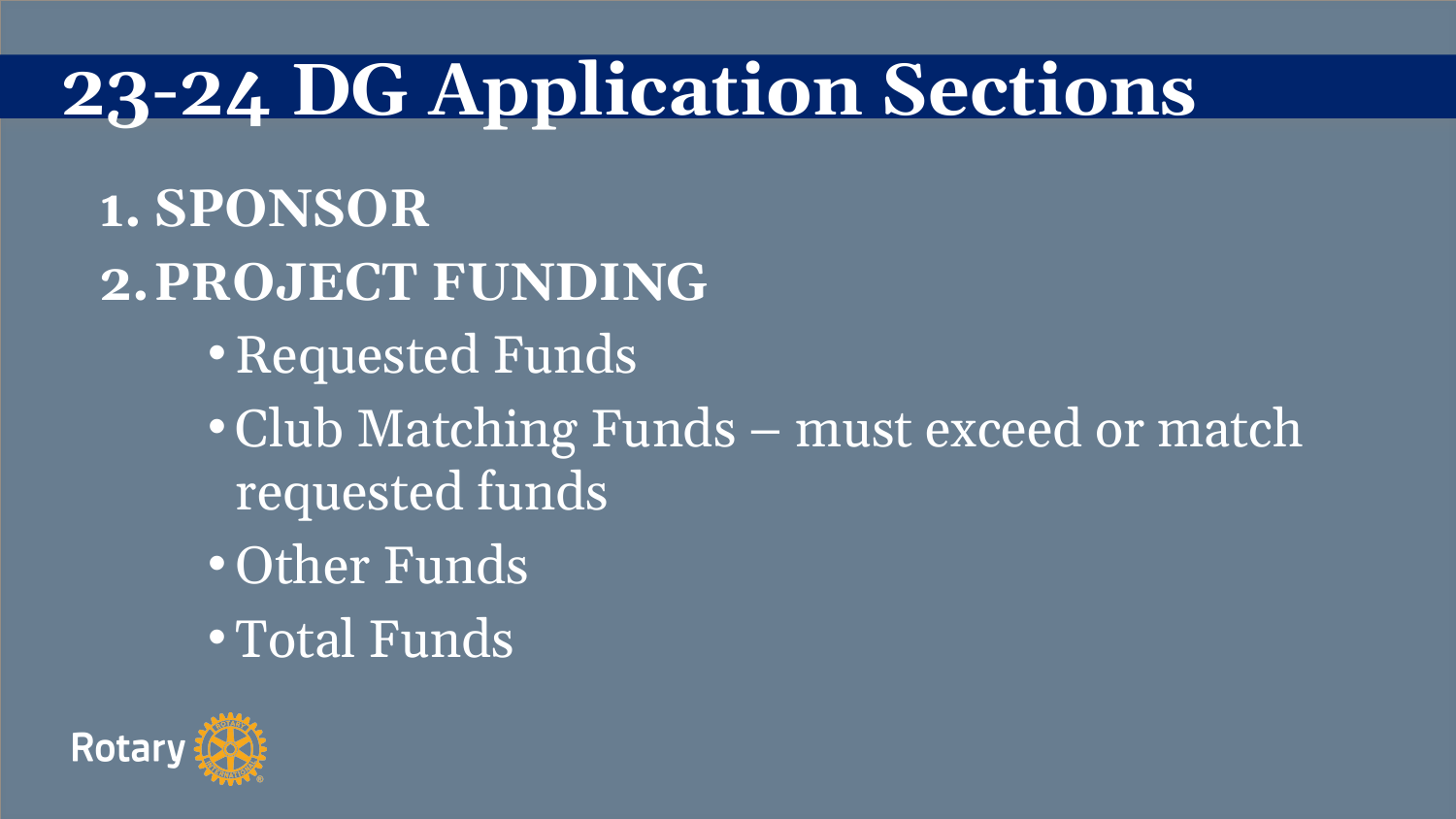

# 23-24 DG Application Sections
SPONSOR
PROJECT FUNDING
Requested Funds
Club Matching Funds – must exceed or match requested funds
Other Funds
Total Funds